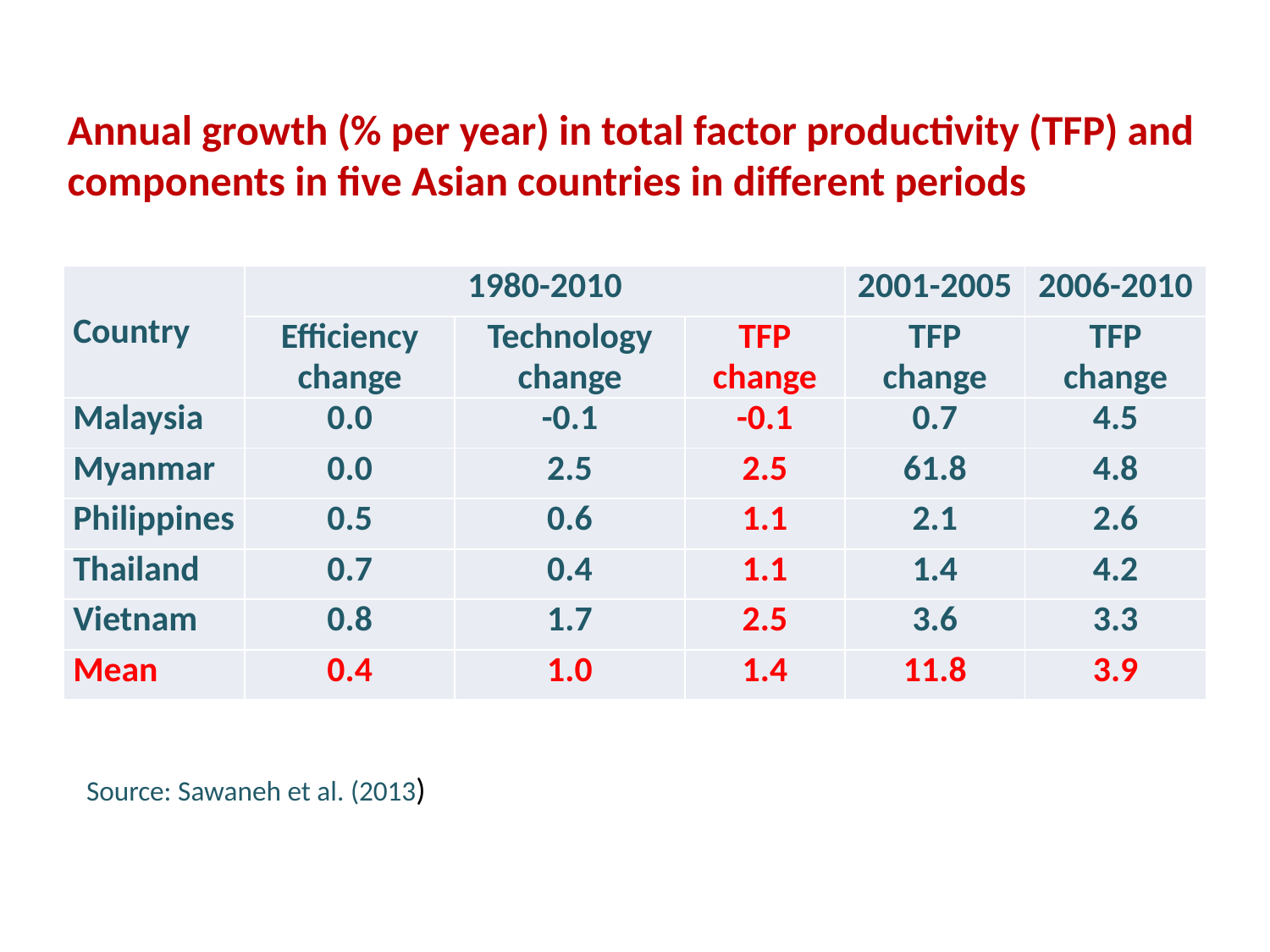

Annual growth (% per year) in total factor productivity (TFP) and components in five Asian countries in different periods
| Country | 1980-2010 |  |  | 2001-2005 | 2006-2010 |
| --- | --- | --- | --- | --- | --- |
|  | Efficiency change | Technology change | TFP change | TFP change | TFP change |
| Malaysia | 0.0 | -0.1 | -0.1 | 0.7 | 4.5 |
| Myanmar | 0.0 | 2.5 | 2.5 | 61.8 | 4.8 |
| Philippines | 0.5 | 0.6 | 1.1 | 2.1 | 2.6 |
| Thailand | 0.7 | 0.4 | 1.1 | 1.4 | 4.2 |
| Vietnam | 0.8 | 1.7 | 2.5 | 3.6 | 3.3 |
| Mean | 0.4 | 1.0 | 1.4 | 11.8 | 3.9 |
Source: Sawaneh et al. (2013)